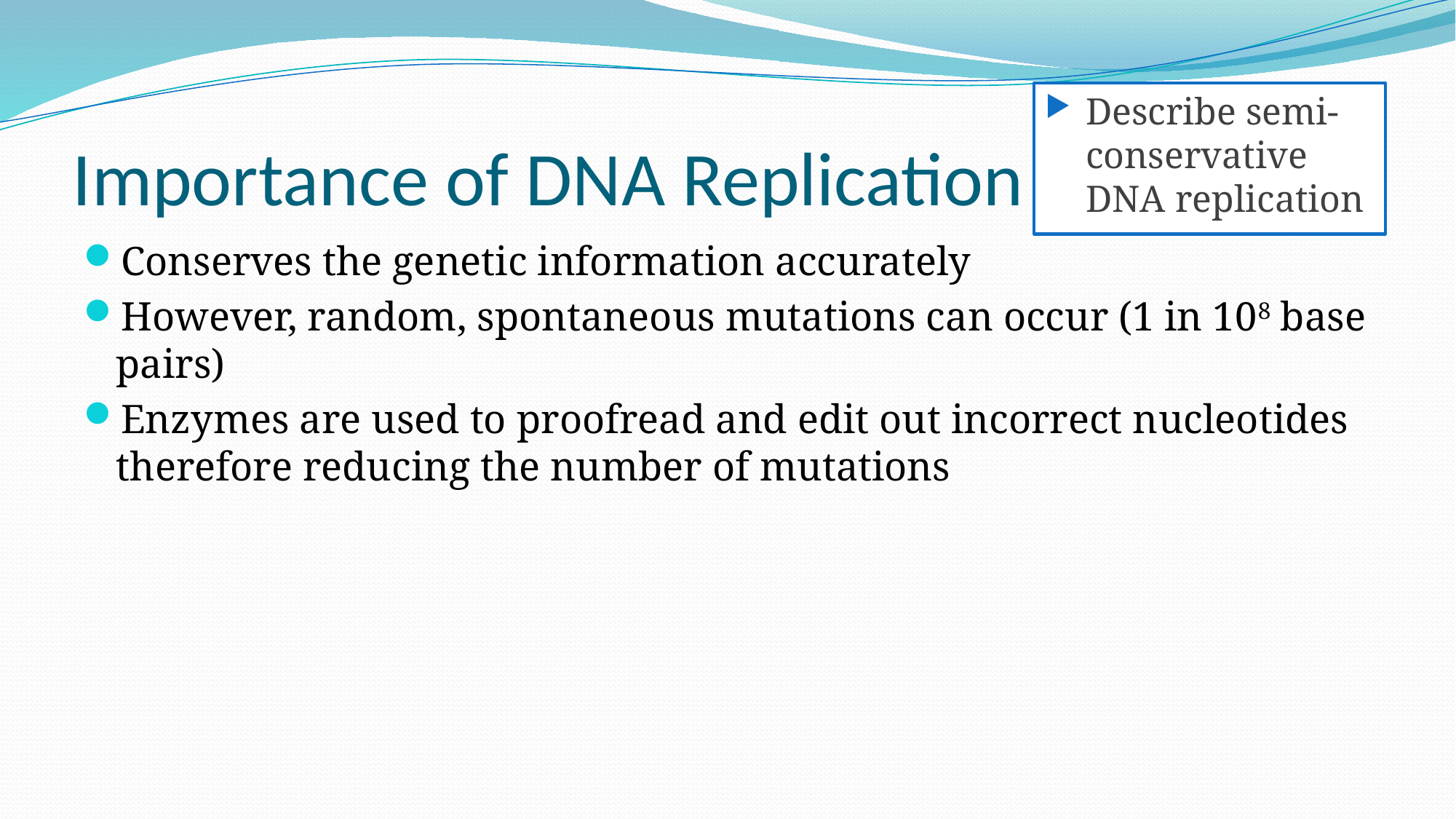

Describe semi-conservative DNA replication
# Importance of DNA Replication
Conserves the genetic information accurately
However, random, spontaneous mutations can occur (1 in 108 base pairs)
Enzymes are used to proofread and edit out incorrect nucleotides therefore reducing the number of mutations